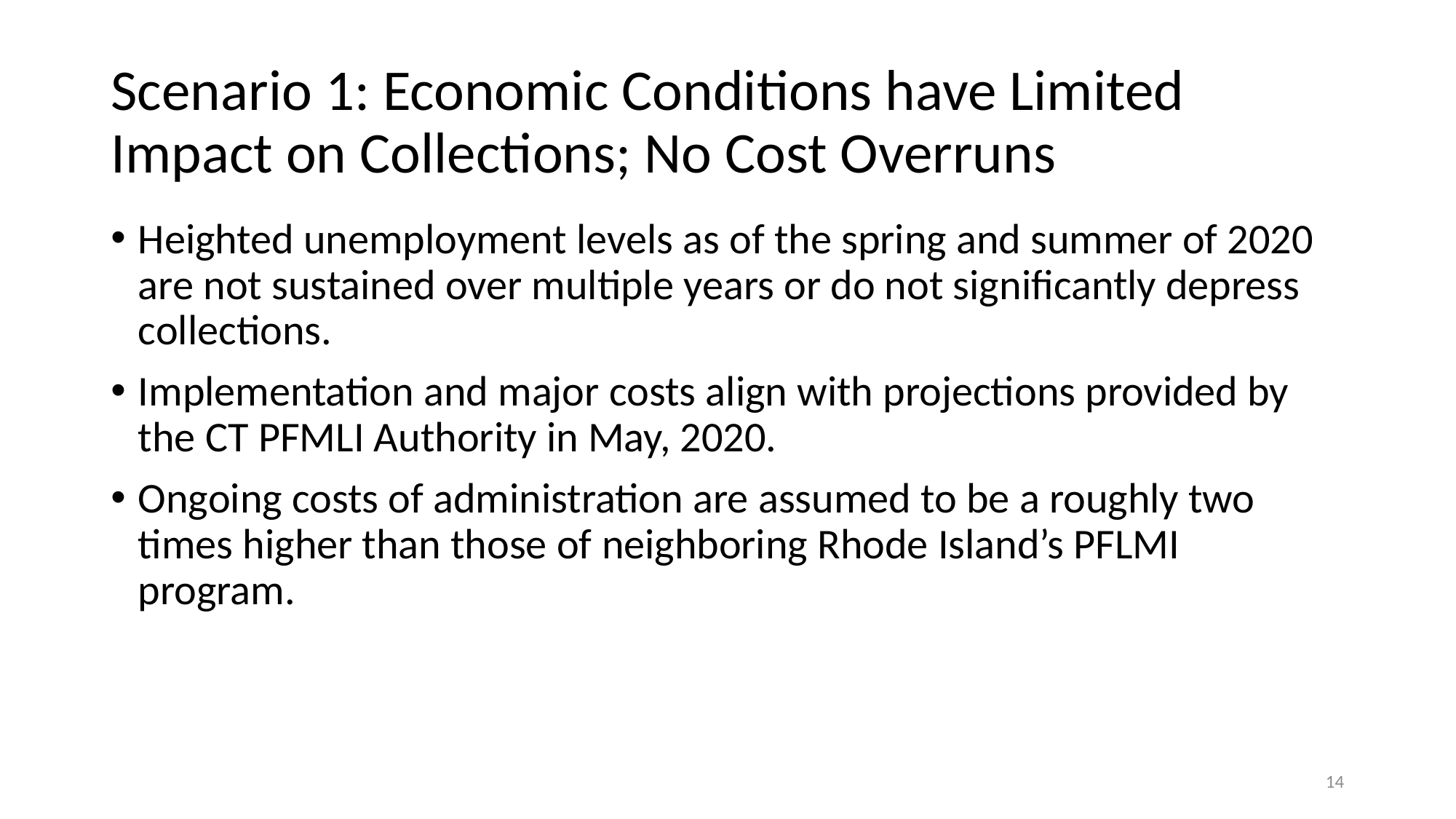

# Scenario 1: Economic Conditions have Limited Impact on Collections; No Cost Overruns
Heighted unemployment levels as of the spring and summer of 2020 are not sustained over multiple years or do not significantly depress collections.
Implementation and major costs align with projections provided by the CT PFMLI Authority in May, 2020.
Ongoing costs of administration are assumed to be a roughly two times higher than those of neighboring Rhode Island’s PFLMI program.
14